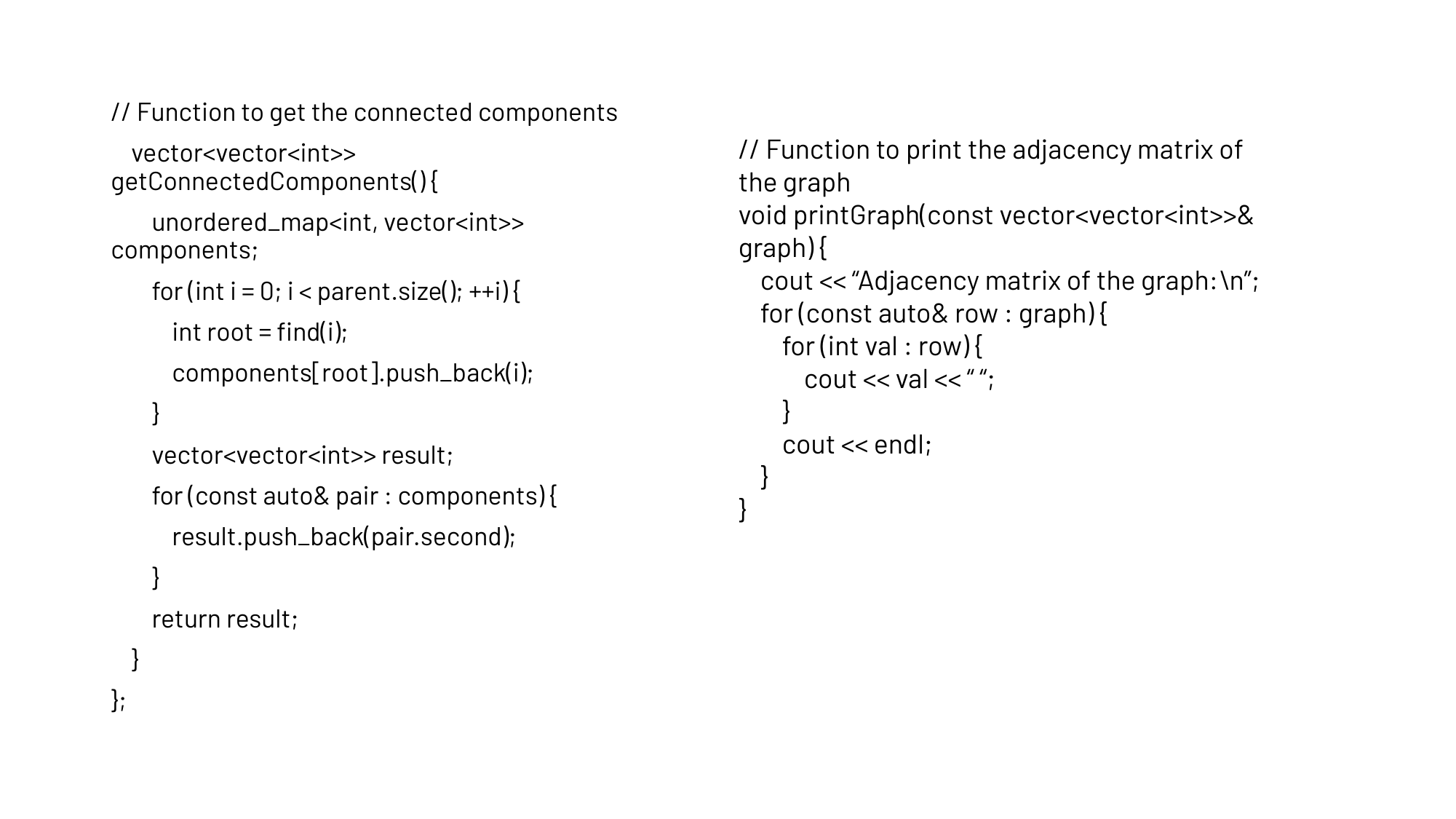

// Function to get the connected components
    vector<vector<int>> getConnectedComponents() {
        unordered_map<int, vector<int>> components;
        for (int i = 0; i < parent.size(); ++i) {
            int root = find(i);
            components[root].push_back(i);
        }
        vector<vector<int>> result;
        for (const auto& pair : components) {
            result.push_back(pair.second);
        }
        return result;
    }
};

// Function to print the adjacency matrix of the graph
void printGraph(const vector<vector<int>>& graph) {
    cout << “Adjacency matrix of the graph:\n”;
    for (const auto& row : graph) {
        for (int val : row) {
            cout << val << “ “;
        }
        cout << endl;
    }
}